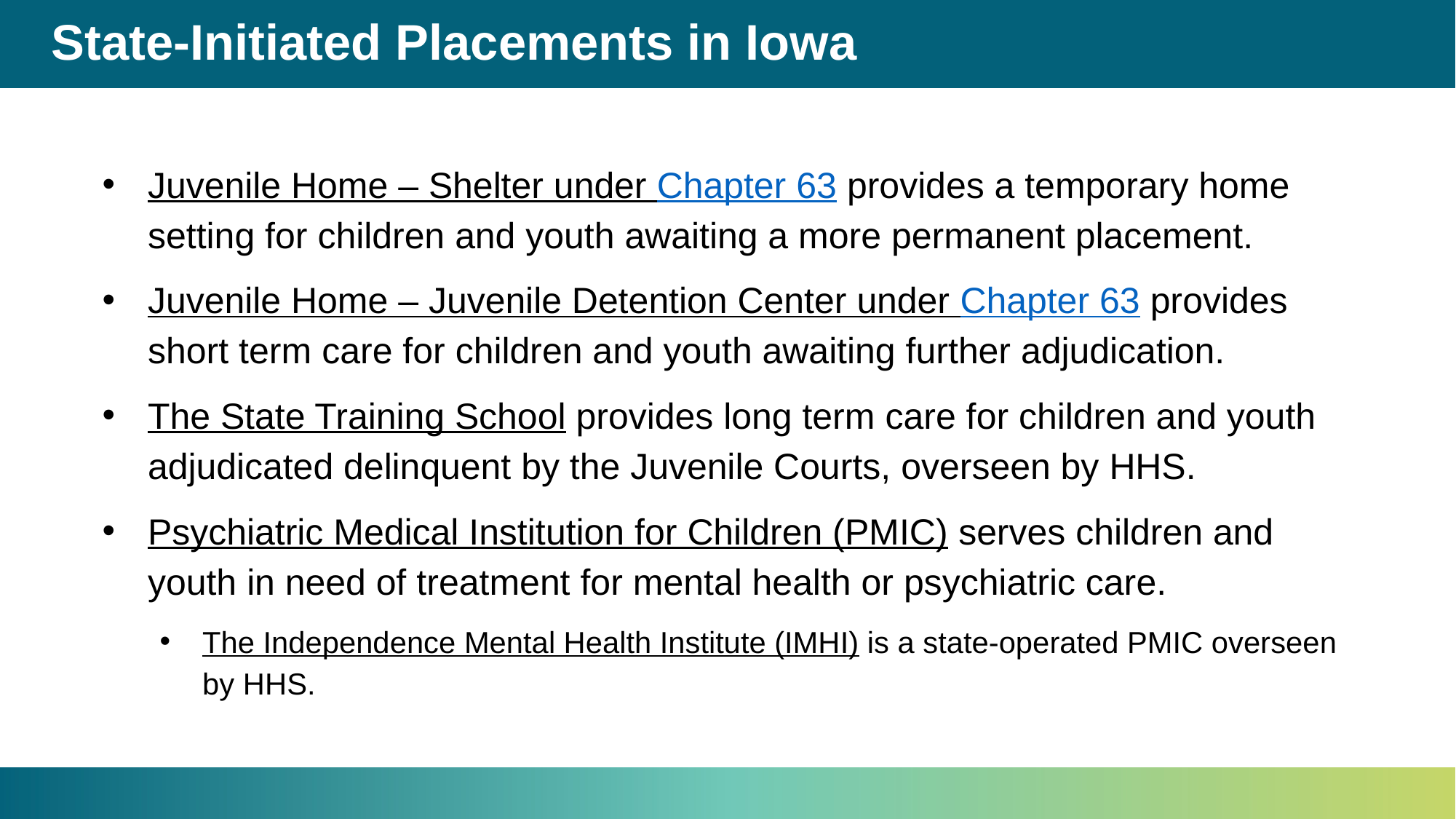

# State-Initiated Placements in Iowa
Juvenile Home – Shelter under Chapter 63 provides a temporary home setting for children and youth awaiting a more permanent placement.
Juvenile Home – Juvenile Detention Center under Chapter 63 provides short term care for children and youth awaiting further adjudication.
The State Training School provides long term care for children and youth adjudicated delinquent by the Juvenile Courts, overseen by HHS.
Psychiatric Medical Institution for Children (PMIC) serves children and youth in need of treatment for mental health or psychiatric care.
The Independence Mental Health Institute (IMHI) is a state-operated PMIC overseen by HHS.